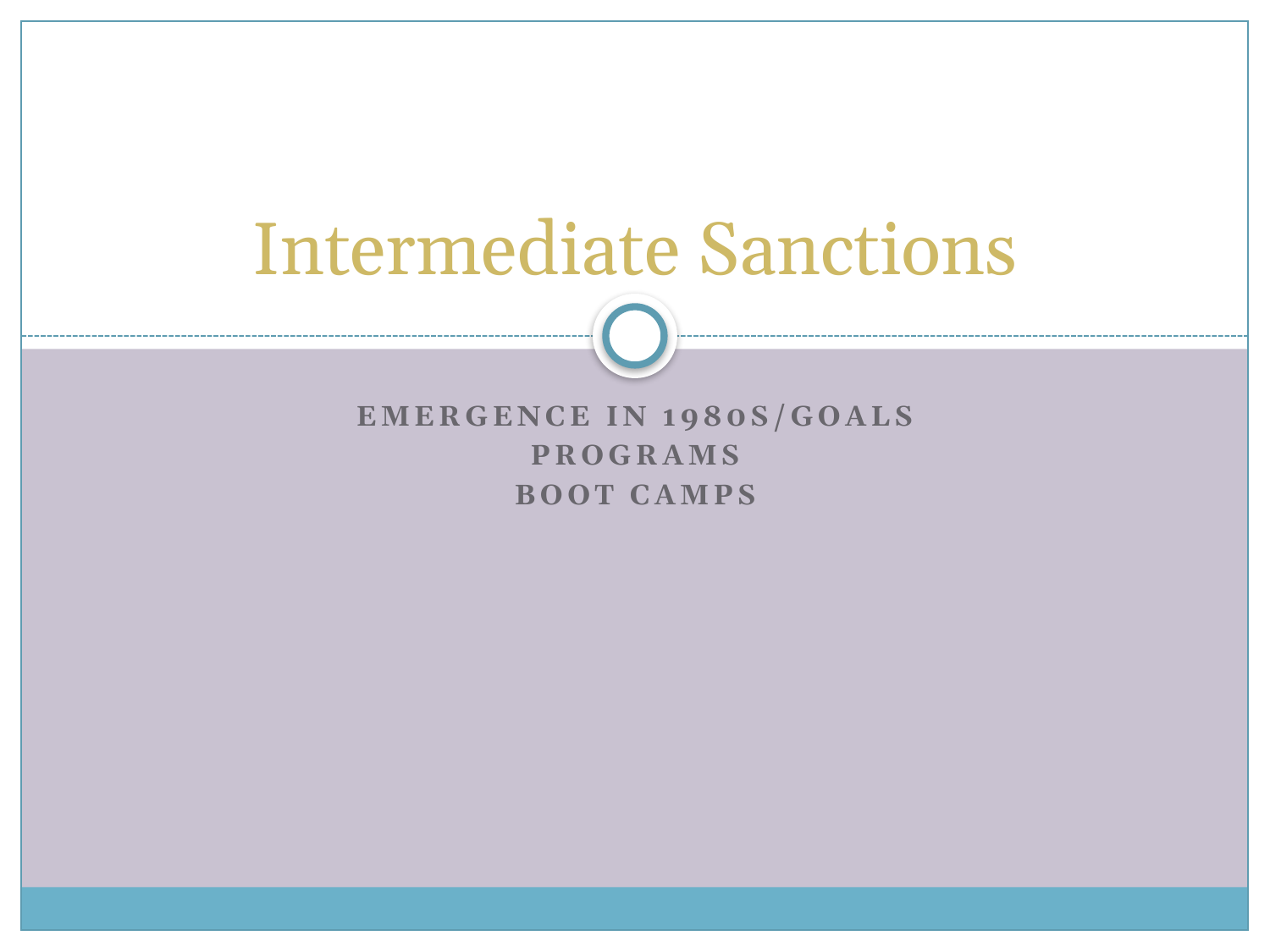

# Intermediate Sanctions
Emergence in 1980s/Goals
Programs
Boot Camps